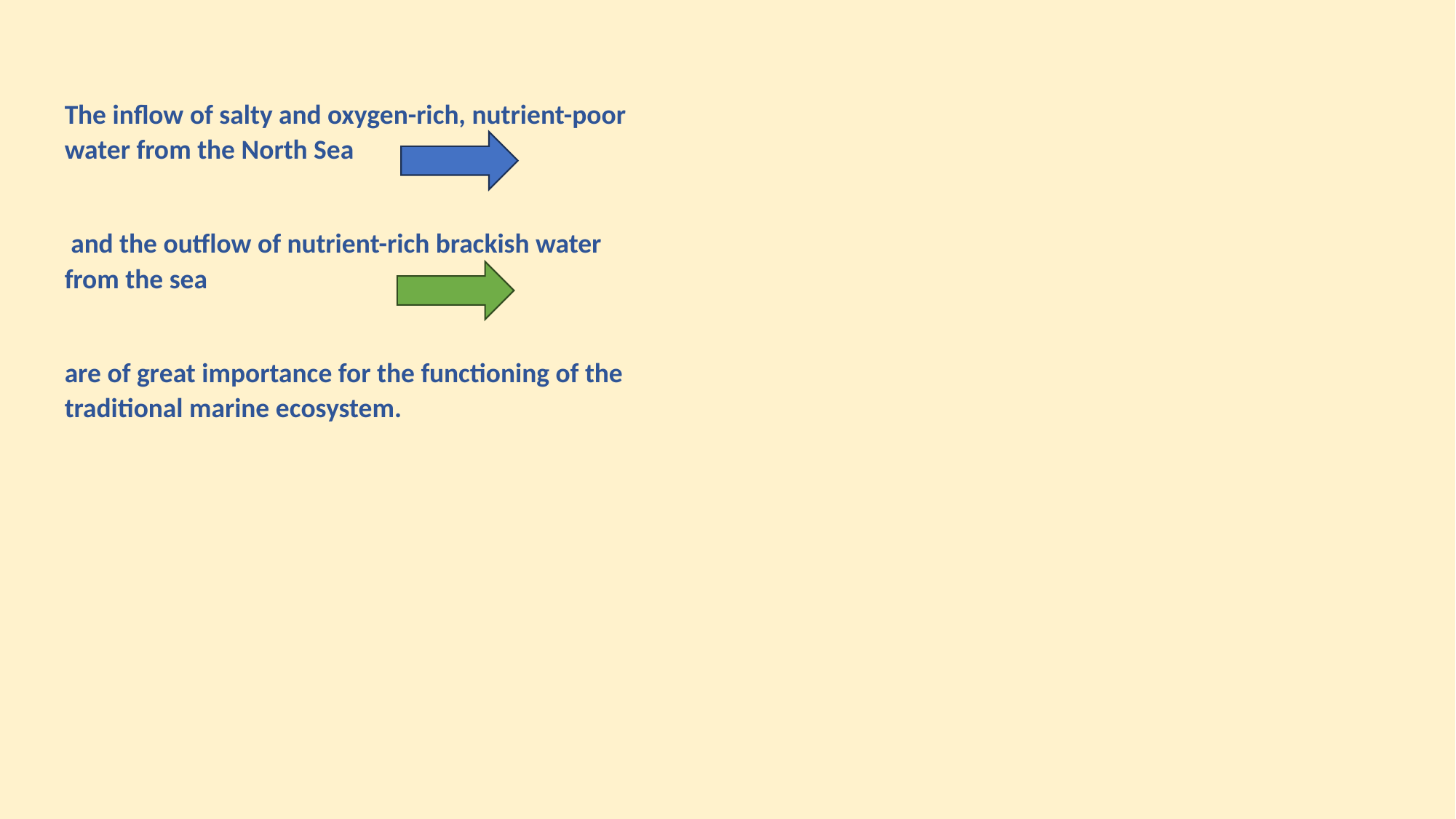

The inflow of salty and oxygen-rich, nutrient-poor water from the North Sea

 and the outflow of nutrient-rich brackish water from the sea

are of great importance for the functioning of the traditional marine ecosystem.